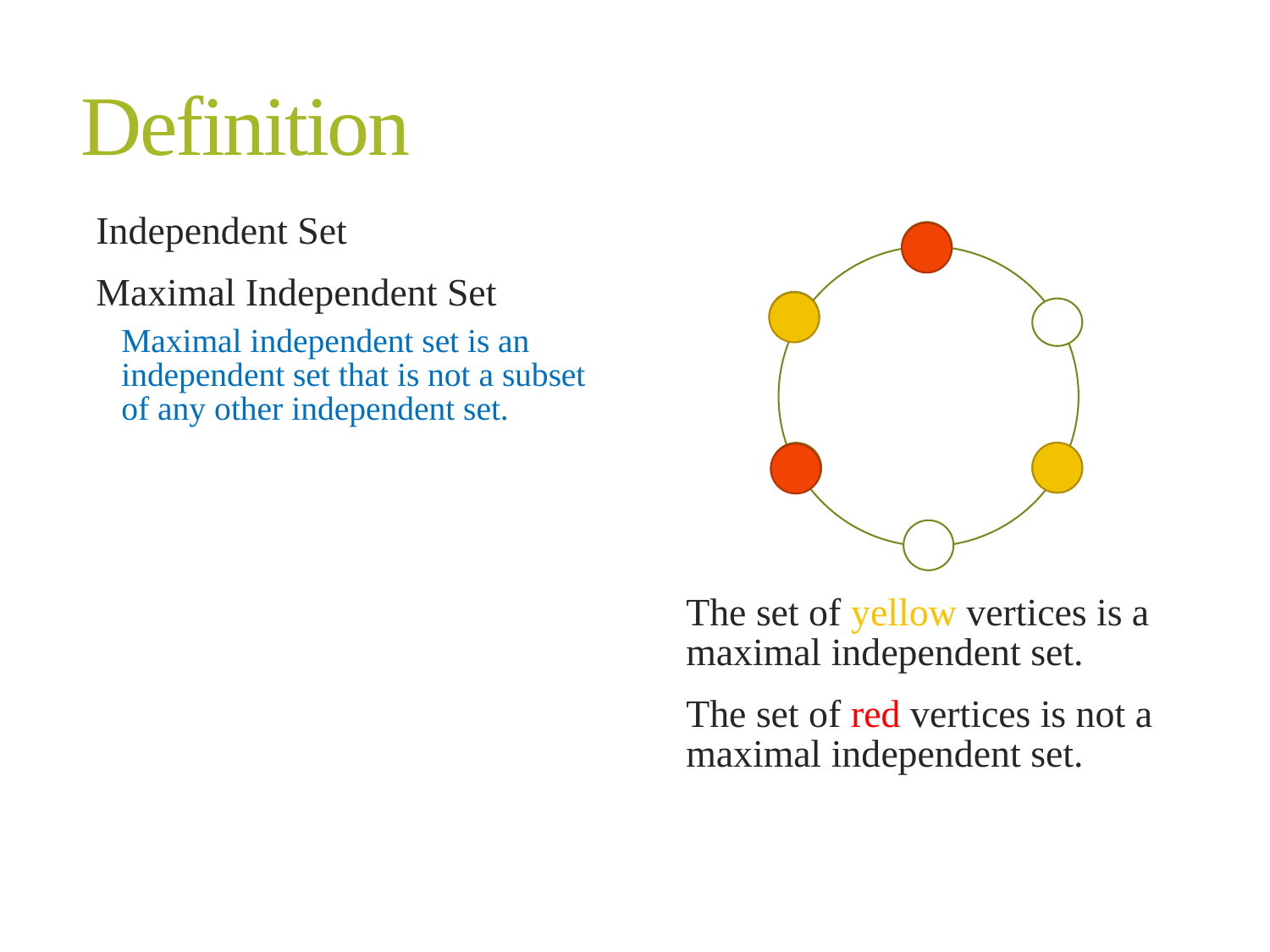

# Definition
Independent Set
Maximal Independent Set
Maximal independent set is an independent set that is not a subset of any other independent set.

The set of yellow vertices is a maximal independent set.
The set of red vertices is not a maximal independent set.